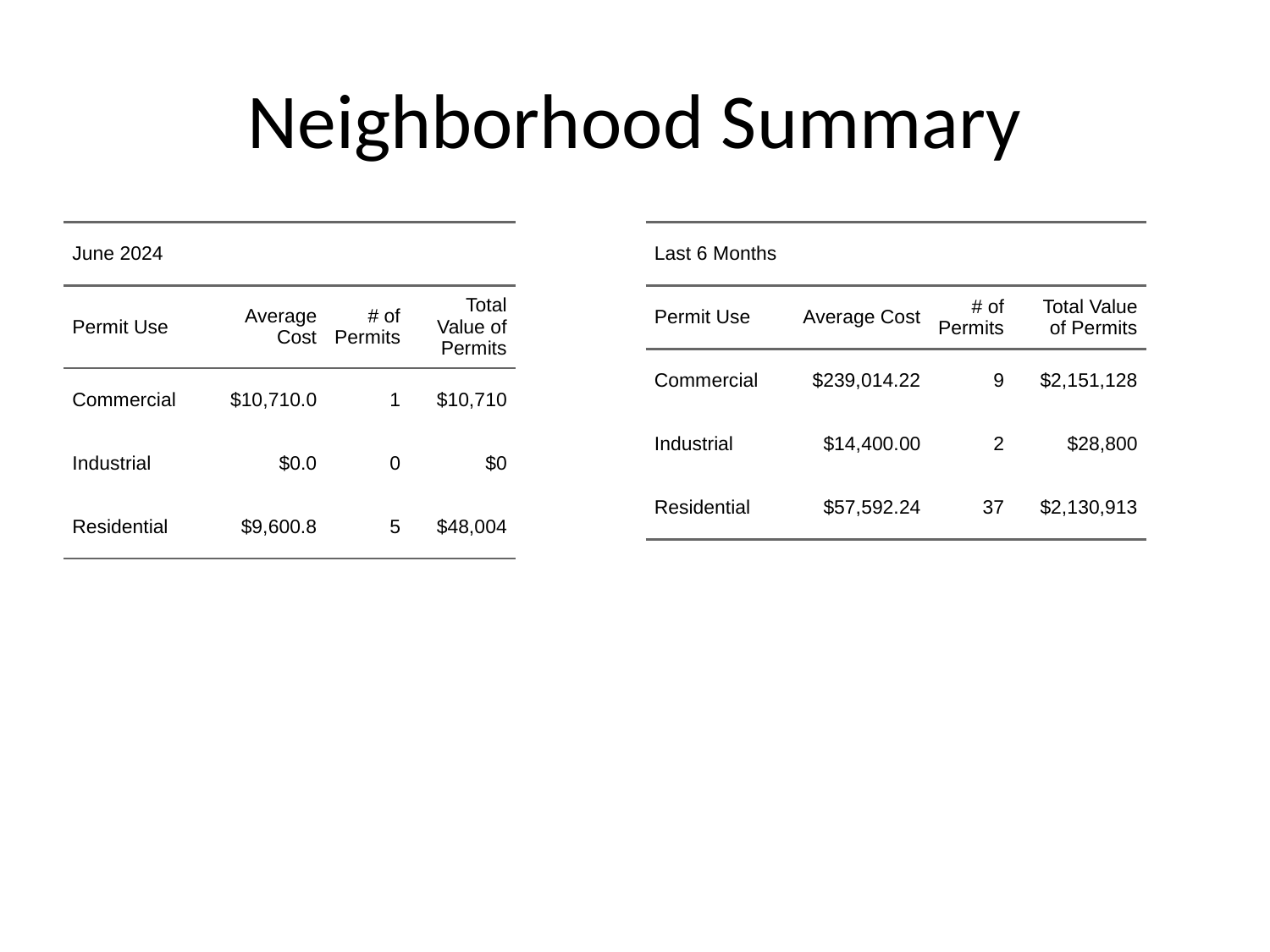

# Neighborhood Summary
| June 2024 | June 2024 | June 2024 | June 2024 |
| --- | --- | --- | --- |
| Permit Use | Average Cost | # of Permits | Total Value of Permits |
| Commercial | $10,710.0 | 1 | $10,710 |
| Industrial | $0.0 | 0 | $0 |
| Residential | $9,600.8 | 5 | $48,004 |
| Last 6 Months | Last 6 Months | Last 6 Months | Last 6 Months |
| --- | --- | --- | --- |
| Permit Use | Average Cost | # of Permits | Total Value of Permits |
| Commercial | $239,014.22 | 9 | $2,151,128 |
| Industrial | $14,400.00 | 2 | $28,800 |
| Residential | $57,592.24 | 37 | $2,130,913 |